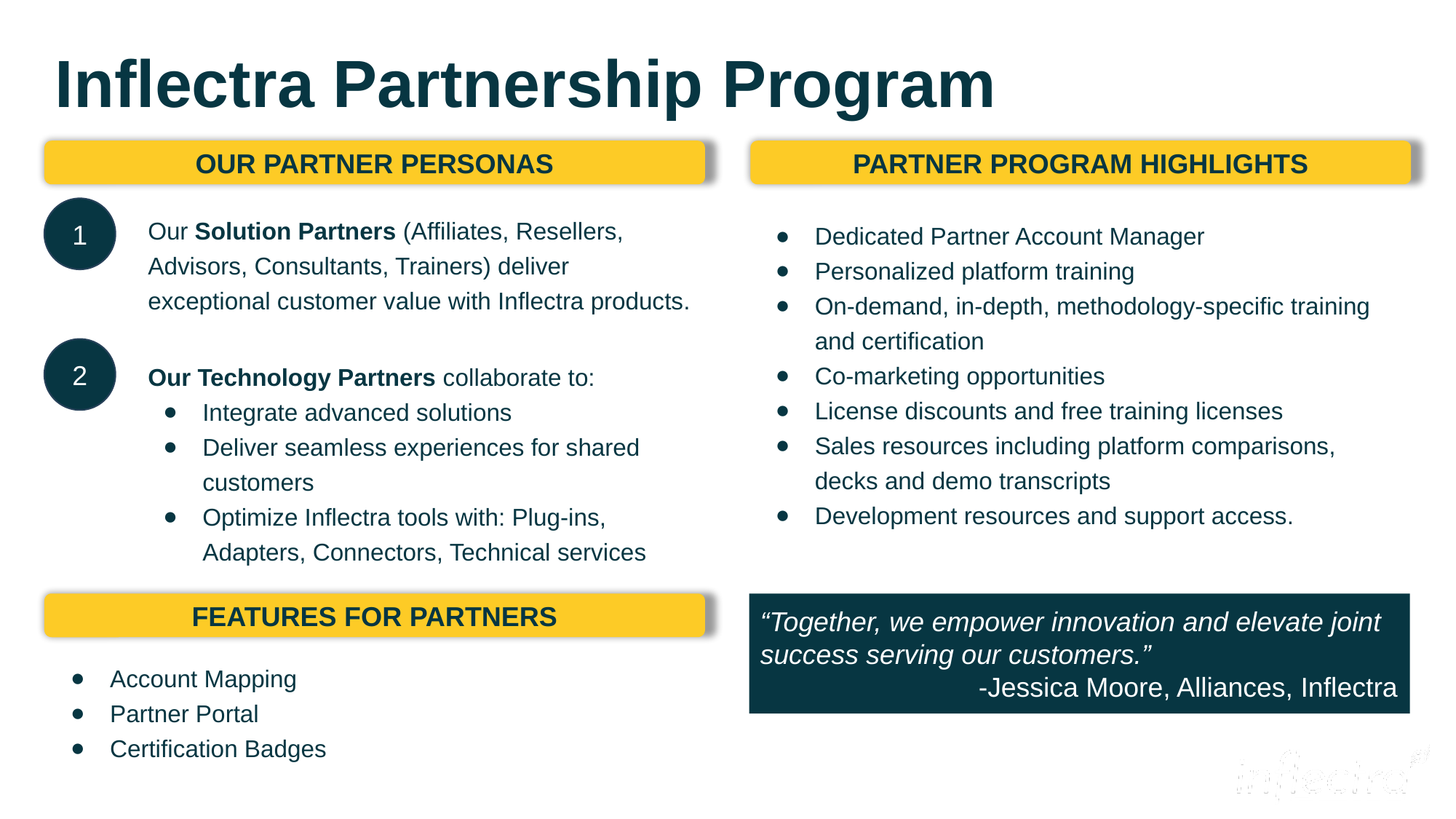

# Inflectra Partnership Program
OUR PARTNER PERSONAS
PARTNER PROGRAM HIGHLIGHTS
1
Dedicated Partner Account Manager
Personalized platform training
On-demand, in-depth, methodology-specific training and certification
Co-marketing opportunities
License discounts and free training licenses
Sales resources including platform comparisons, decks and demo transcripts
Development resources and support access.
Our Solution Partners (Affiliates, Resellers, Advisors, Consultants, Trainers) deliver exceptional customer value with Inflectra products.
2
Our Technology Partners collaborate to:
Integrate advanced solutions
Deliver seamless experiences for shared customers
Optimize Inflectra tools with: Plug-ins, Adapters, Connectors, Technical services
FEATURES FOR PARTNERS
“Together, we empower innovation and elevate joint success serving our customers.”
		-Jessica Moore, Alliances, Inflectra
Account Mapping
Partner Portal
Certification Badges